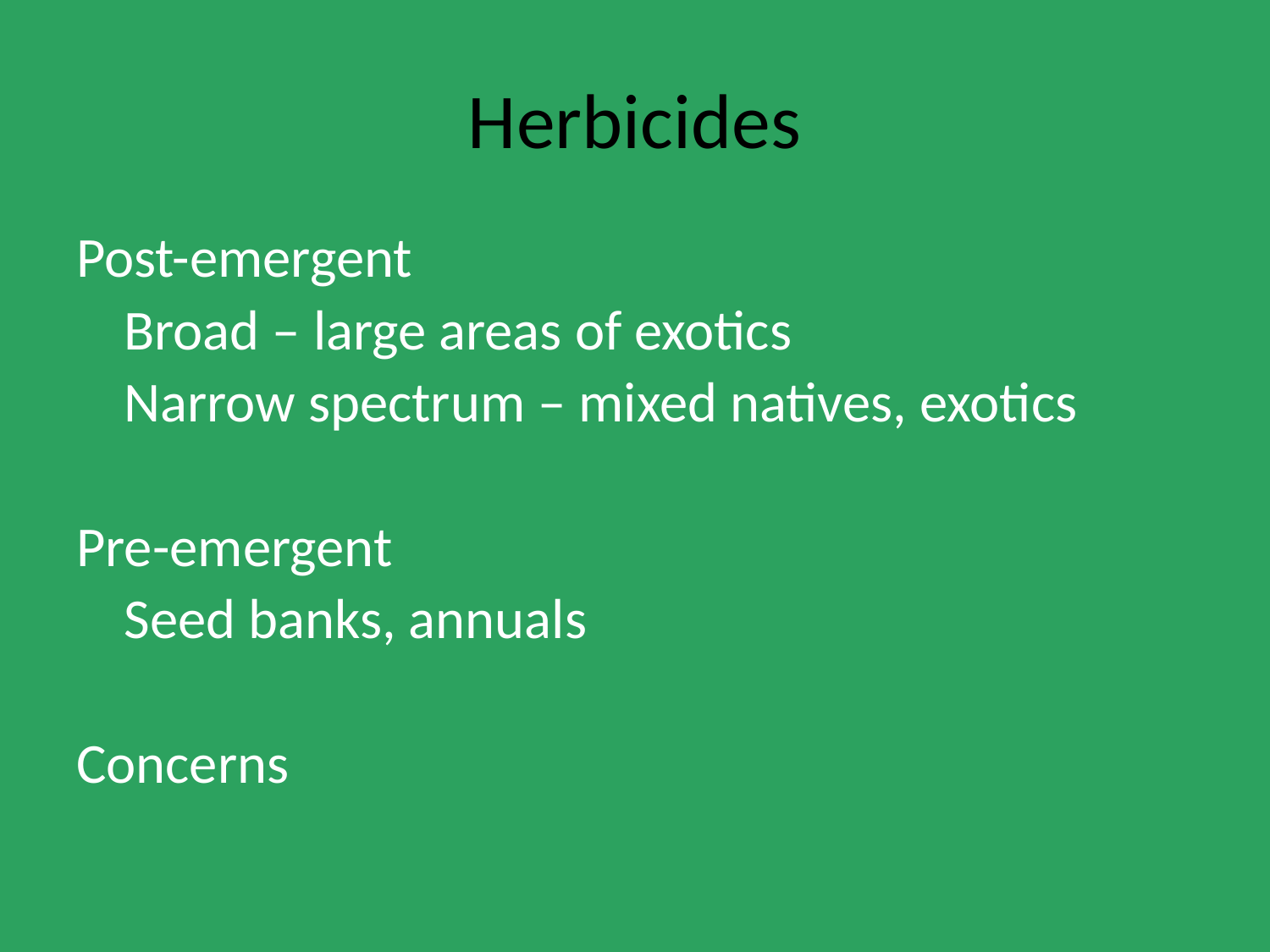

# Herbicides
Post-emergent
	Broad – large areas of exotics
	Narrow spectrum – mixed natives, exotics

Pre-emergent
	Seed banks, annuals

Concerns